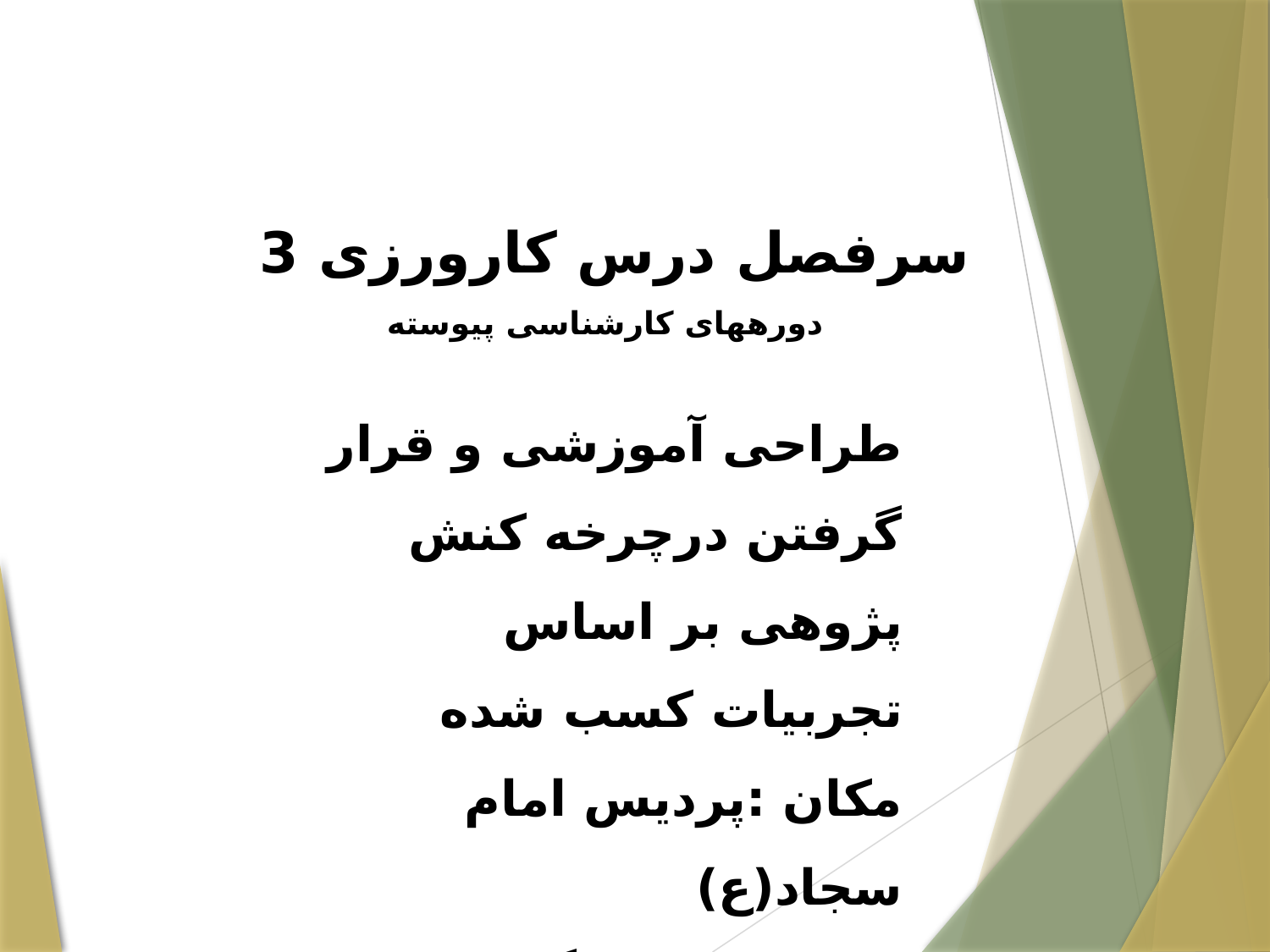

سرفصل درس کارورزی 3
دوره­های کارشناسی پیوسته
طراحی آموزشی و قرار گرفتن درچرخه کنش پژوهی بر اساس تجربیات کسب شده
مکان :پردیس امام سجاد(ع)
ارائه: فرشته گلسرخی
 مهر ماه 94